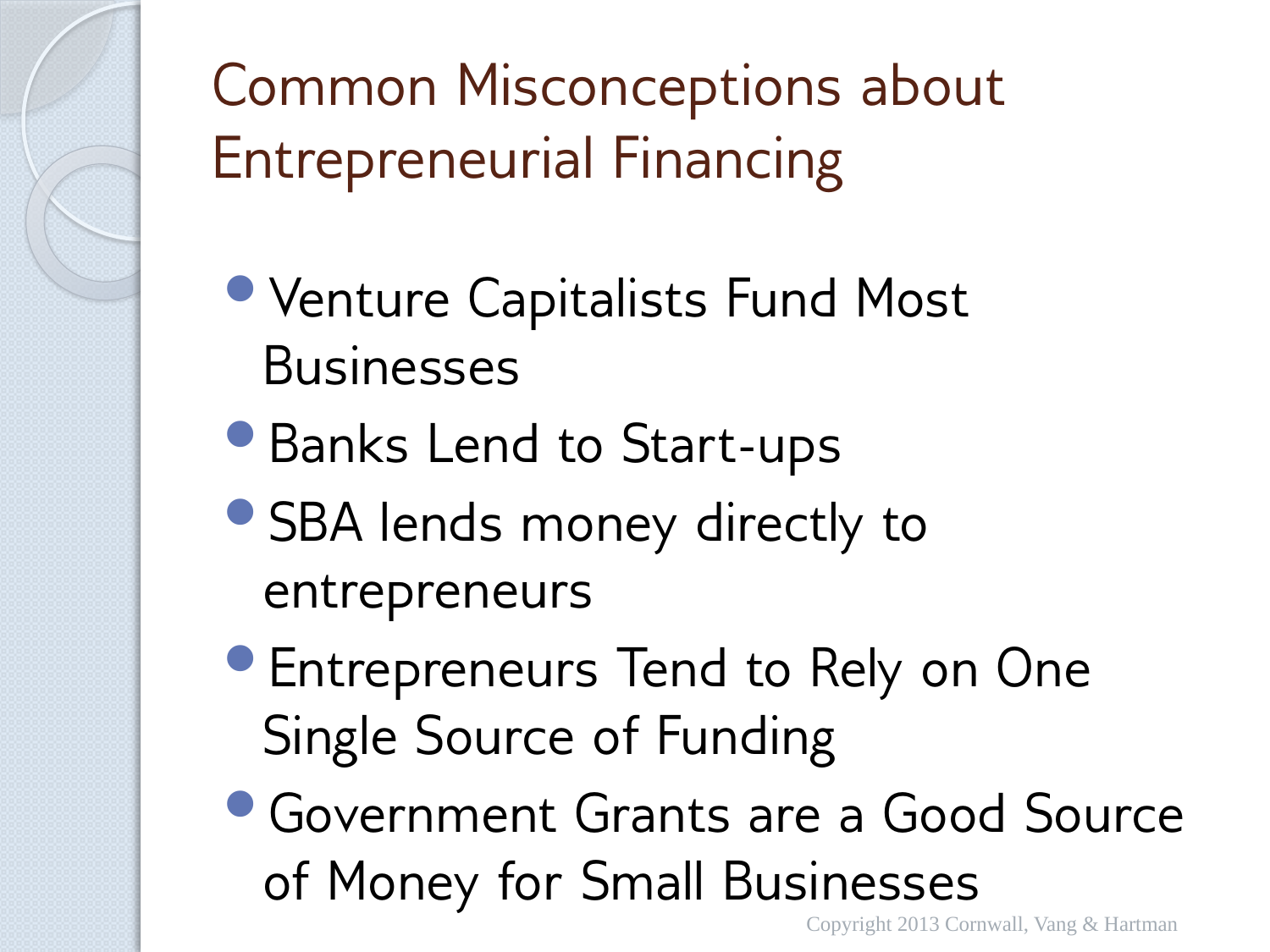

# Common Misconceptions about Entrepreneurial Financing
Venture Capitalists Fund Most Businesses
Banks Lend to Start-ups
SBA lends money directly to entrepreneurs
Entrepreneurs Tend to Rely on One Single Source of Funding
Government Grants are a Good Source of Money for Small Businesses

Copyright 2013 Cornwall, Vang & Hartman